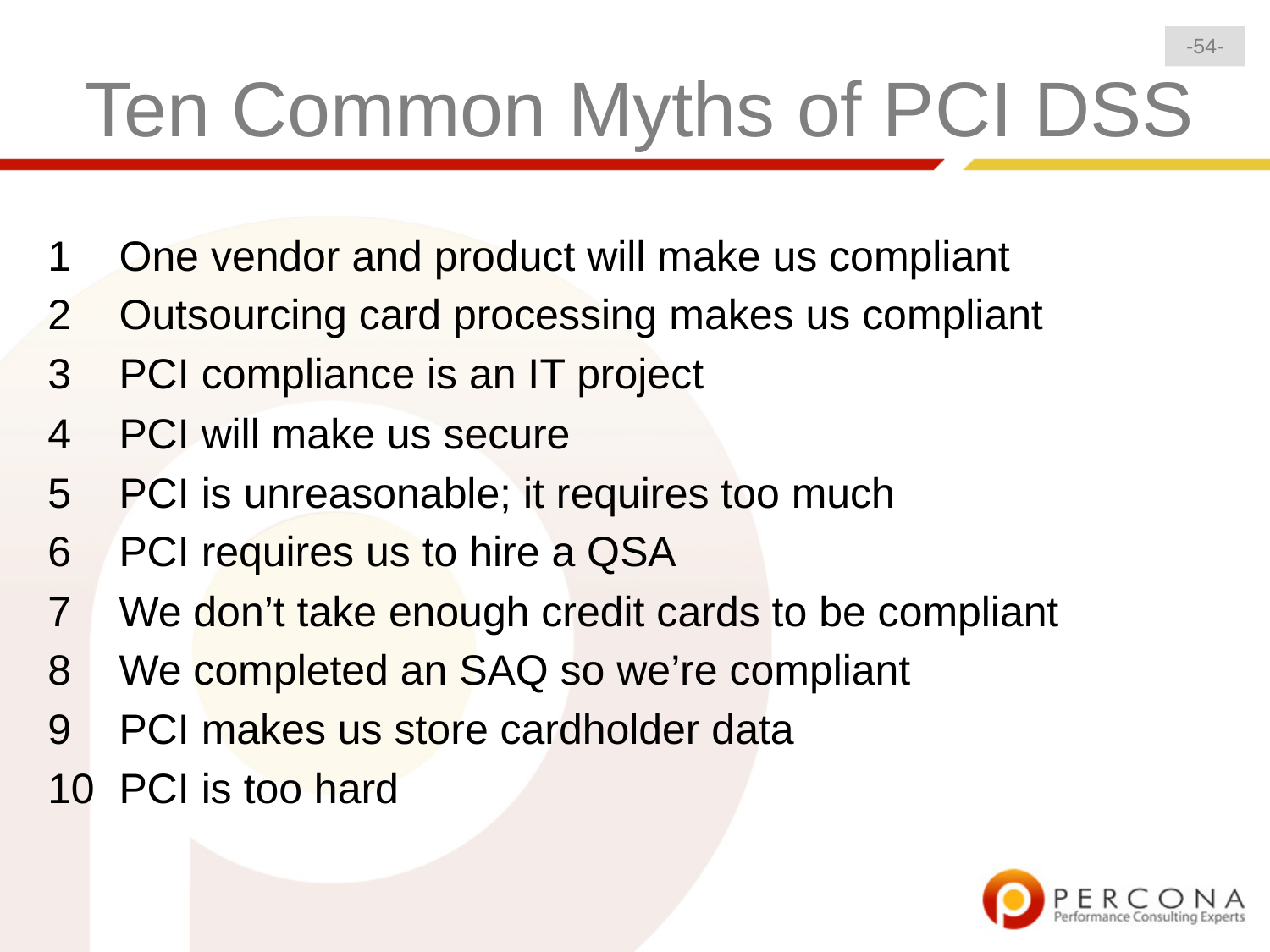

-54-
# Ten Common Myths of PCI DSS
One vendor and product will make us compliant
Outsourcing card processing makes us compliant
PCI compliance is an IT project
PCI will make us secure
PCI is unreasonable; it requires too much
PCI requires us to hire a QSA
We don’t take enough credit cards to be compliant
We completed an SAQ so we’re compliant
PCI makes us store cardholder data
PCI is too hard